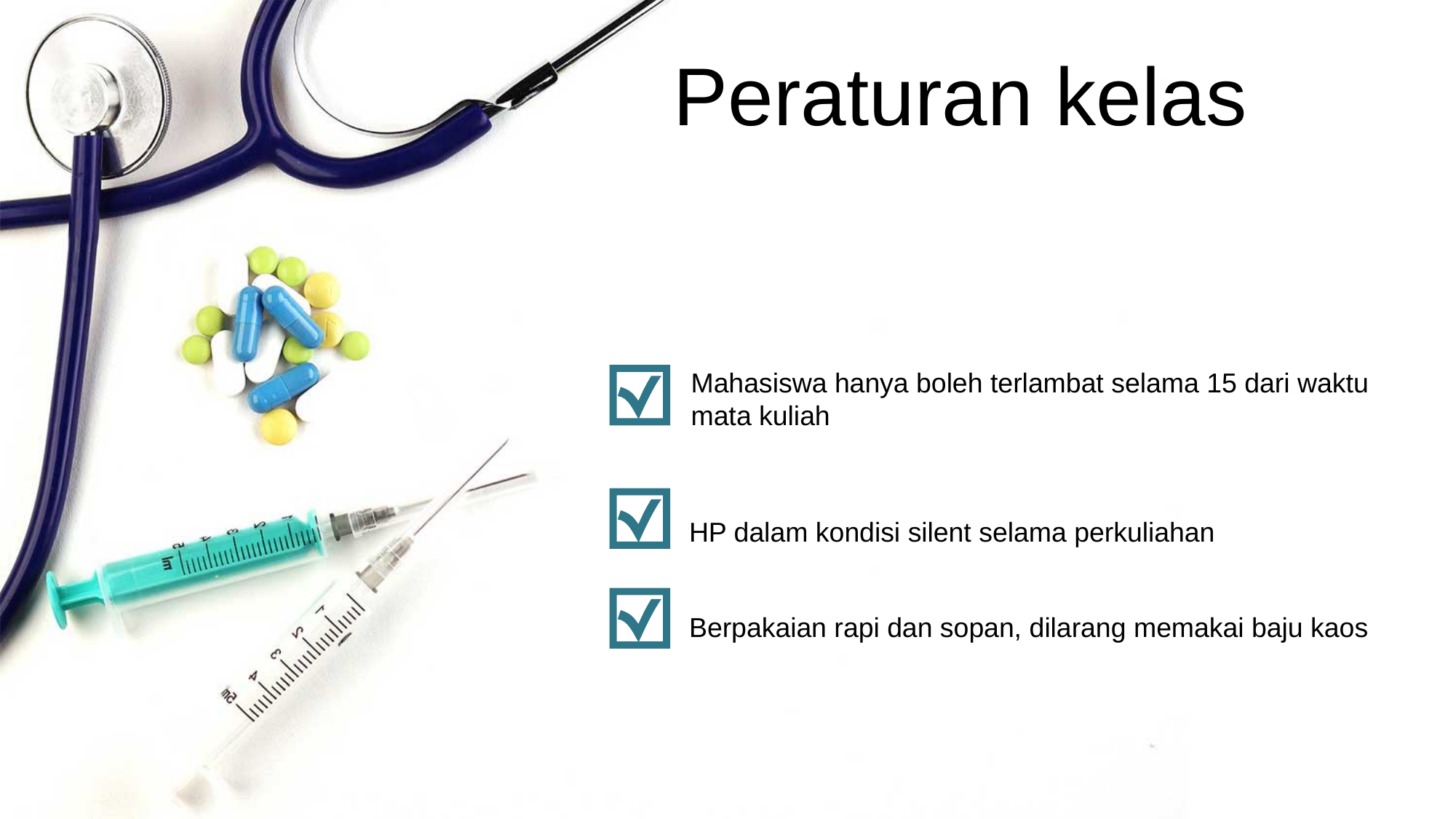

Peraturan kelas
Mahasiswa hanya boleh terlambat selama 15 dari waktu mata kuliah

HP dalam kondisi silent selama perkuliahan

Berpakaian rapi dan sopan, dilarang memakai baju kaos